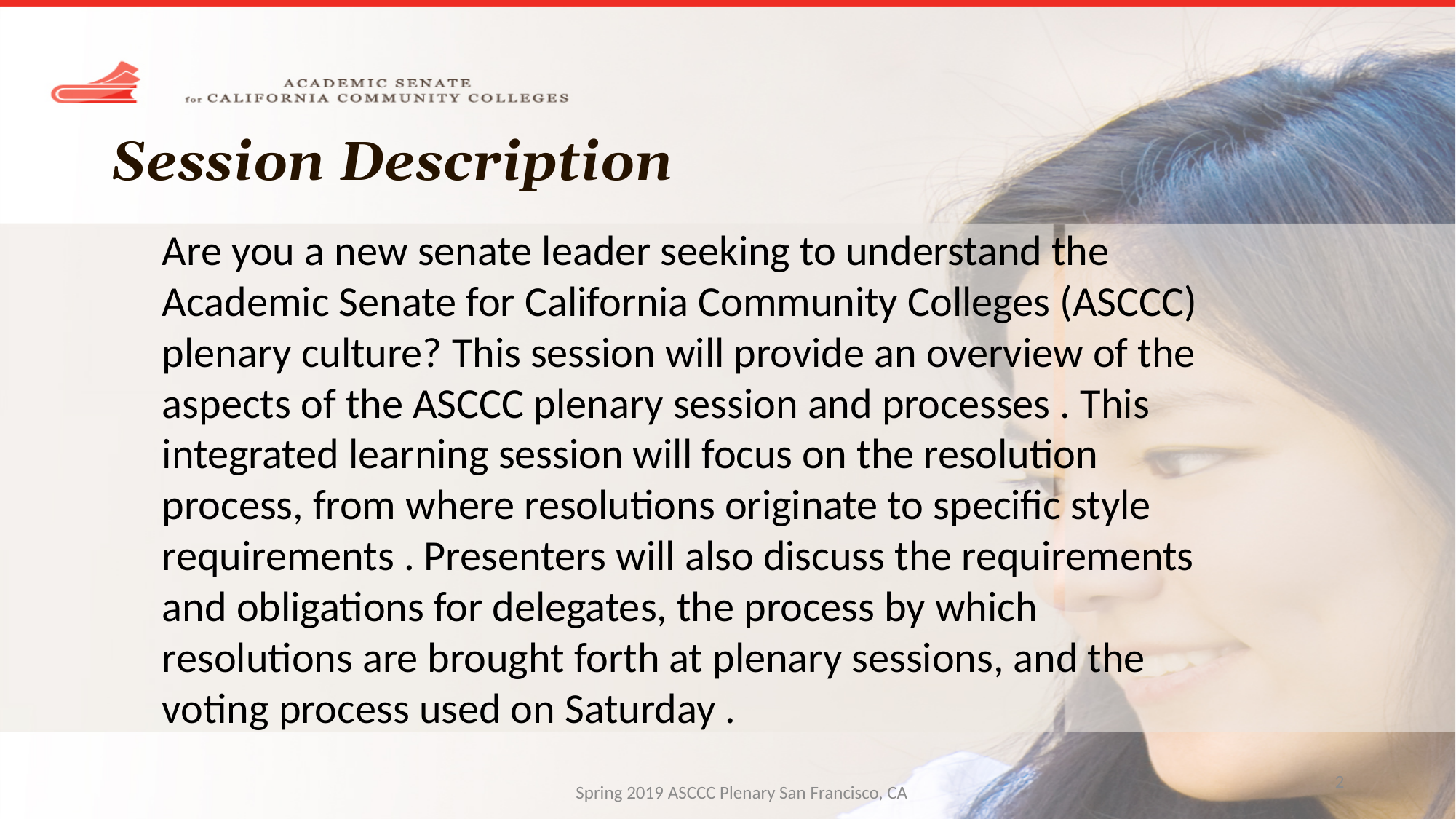

# Session Description
Are you a new senate leader seeking to understand the Academic Senate for California Community Colleges (ASCCC) plenary culture? This session will provide an overview of the aspects of the ASCCC plenary session and processes . This integrated learning session will focus on the resolution process, from where resolutions originate to specific style requirements . Presenters will also discuss the requirements and obligations for delegates, the process by which resolutions are brought forth at plenary sessions, and the voting process used on Saturday .
2
Spring 2019 ASCCC Plenary San Francisco, CA